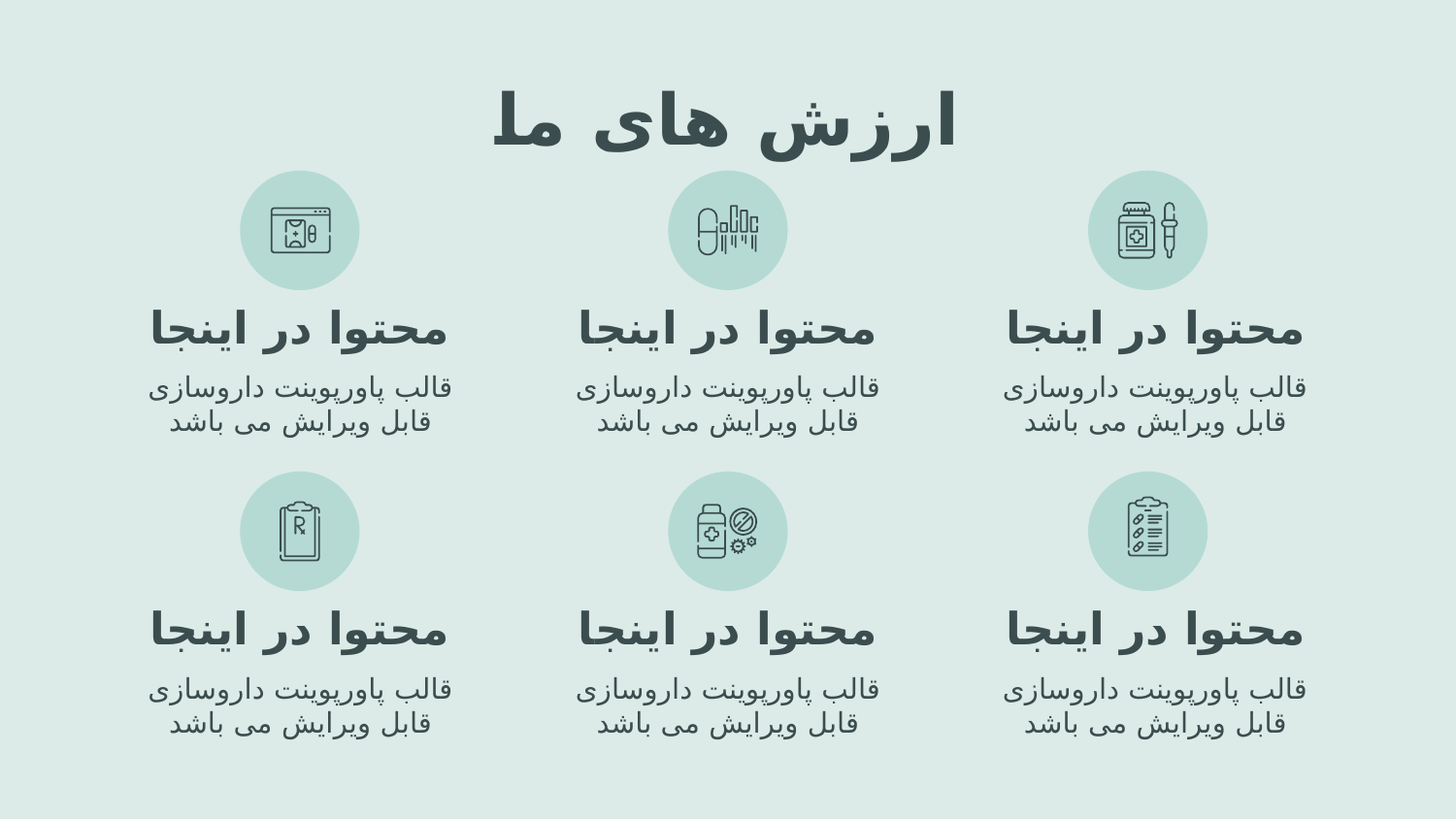

# ارزش های ما

محتوا در اینجا
محتوا در اینجا
محتوا در اینجا
قالب پاورپوینت داروسازی قابل ویرایش می باشد
قالب پاورپوینت داروسازی قابل ویرایش می باشد
قالب پاورپوینت داروسازی قابل ویرایش می باشد

محتوا در اینجا
محتوا در اینجا
محتوا در اینجا
قالب پاورپوینت داروسازی قابل ویرایش می باشد
قالب پاورپوینت داروسازی قابل ویرایش می باشد
قالب پاورپوینت داروسازی قابل ویرایش می باشد